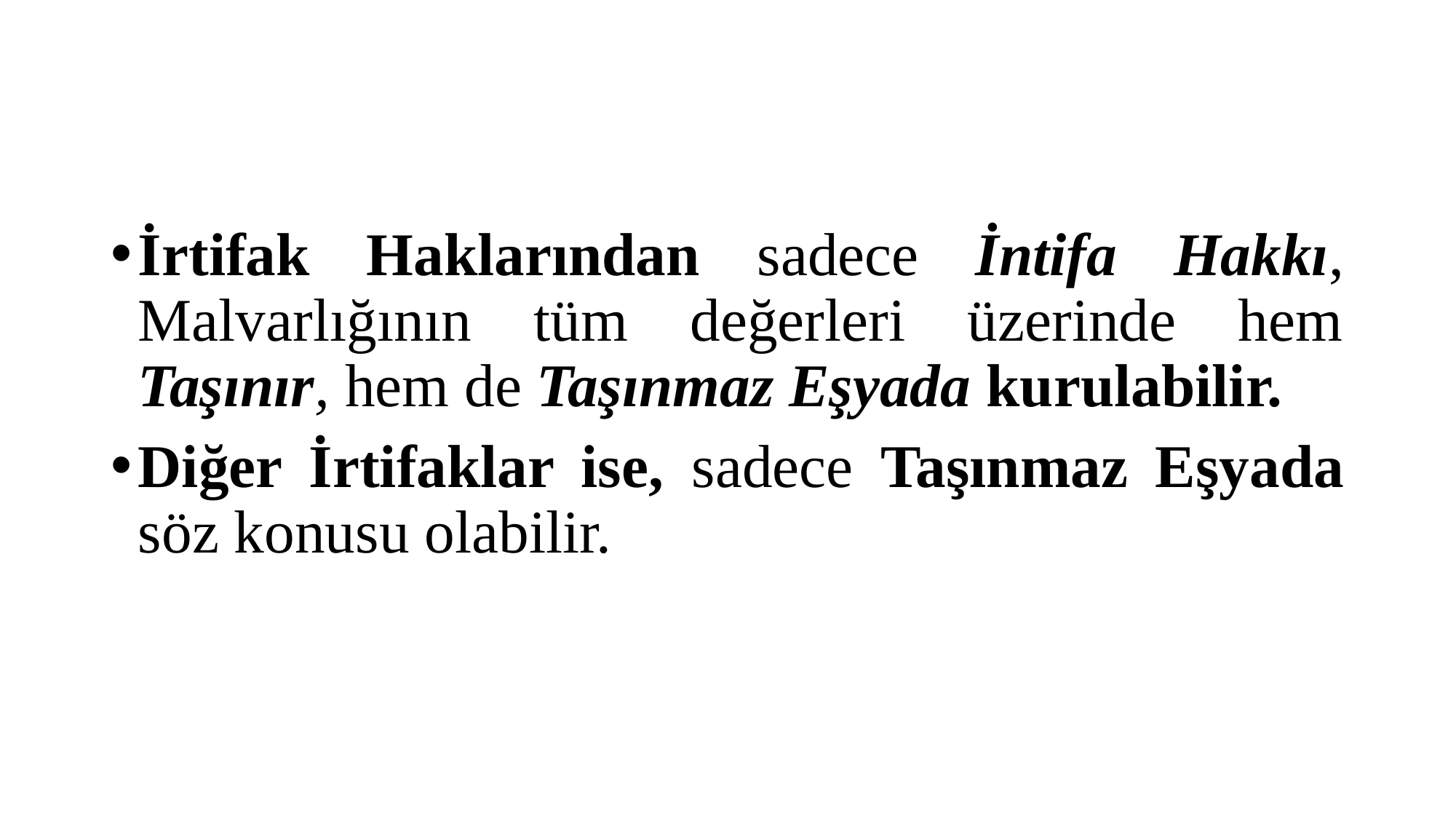

#
İrtifak Haklarından sadece İntifa Hakkı, Malvarlığının tüm değerleri üzerinde hem Taşınır, hem de Taşınmaz Eşyada kurulabilir.
Diğer İrtifaklar ise, sadece Taşınmaz Eşyada söz konusu olabilir.